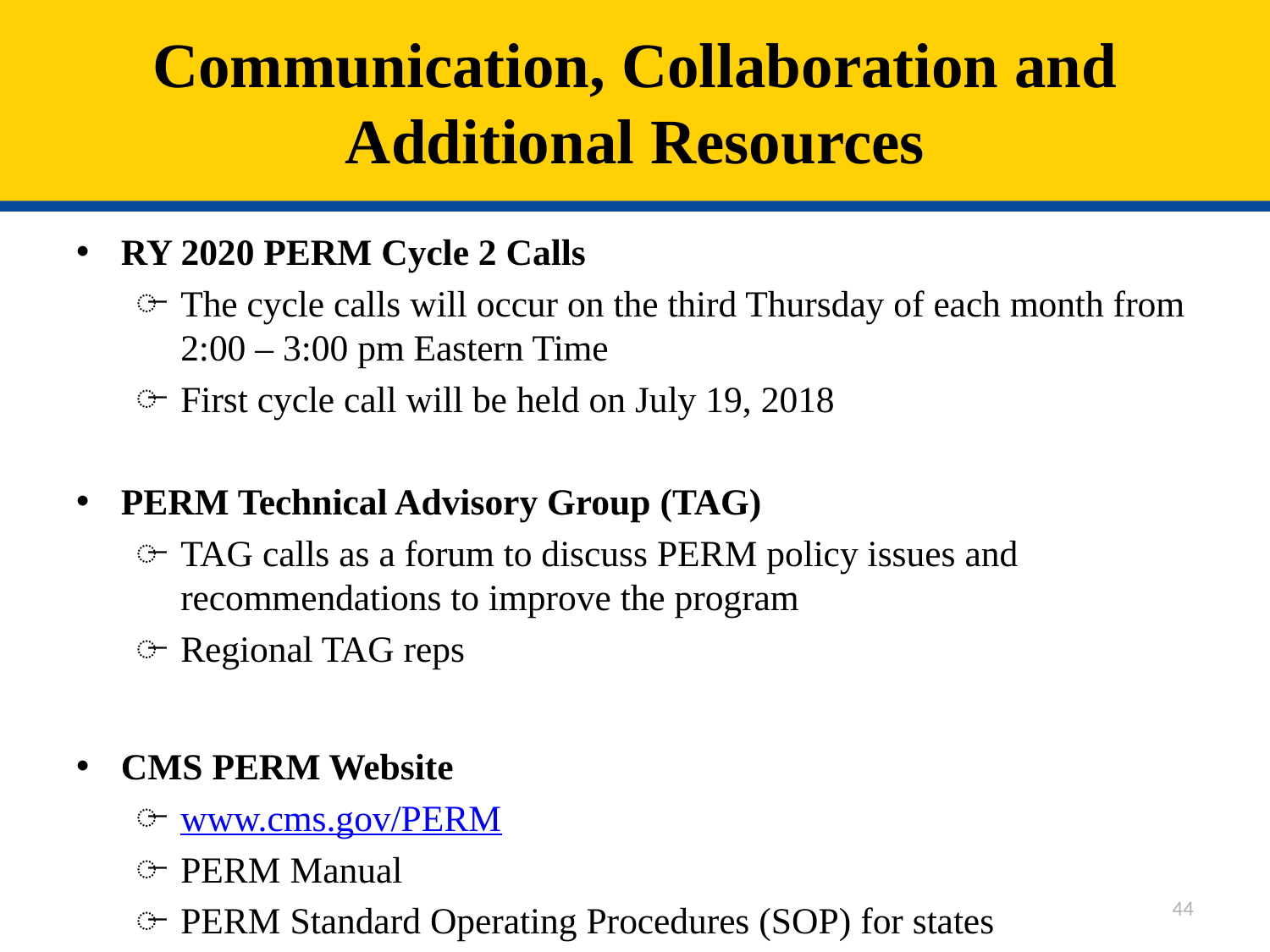

# Communication, Collaboration and Additional Resources
RY 2020 PERM Cycle 2 Calls
The cycle calls will occur on the third Thursday of each month from 2:00 – 3:00 pm Eastern Time
First cycle call will be held on July 19, 2018

PERM Technical Advisory Group (TAG)
TAG calls as a forum to discuss PERM policy issues and recommendations to improve the program
Regional TAG reps

CMS PERM Website
www.cms.gov/PERM
PERM Manual
PERM Standard Operating Procedures (SOP) for states
44